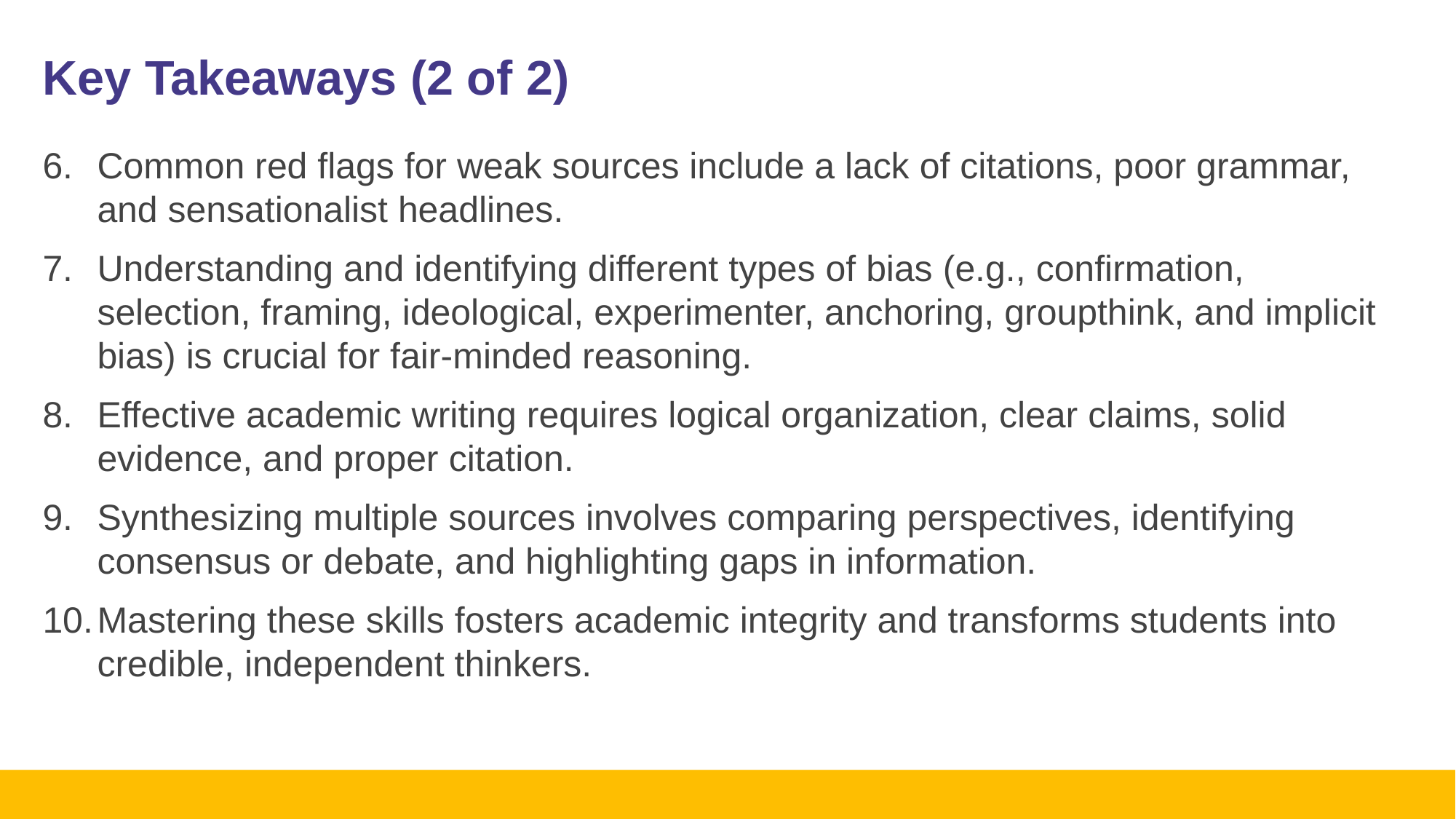

# Key Takeaways (2 of 2)
Common red flags for weak sources include a lack of citations, poor grammar, and sensationalist headlines.
Understanding and identifying different types of bias (e.g., confirmation, selection, framing, ideological, experimenter, anchoring, groupthink, and implicit bias) is crucial for fair-minded reasoning.
Effective academic writing requires logical organization, clear claims, solid evidence, and proper citation.
Synthesizing multiple sources involves comparing perspectives, identifying consensus or debate, and highlighting gaps in information.
Mastering these skills fosters academic integrity and transforms students into credible, independent thinkers.